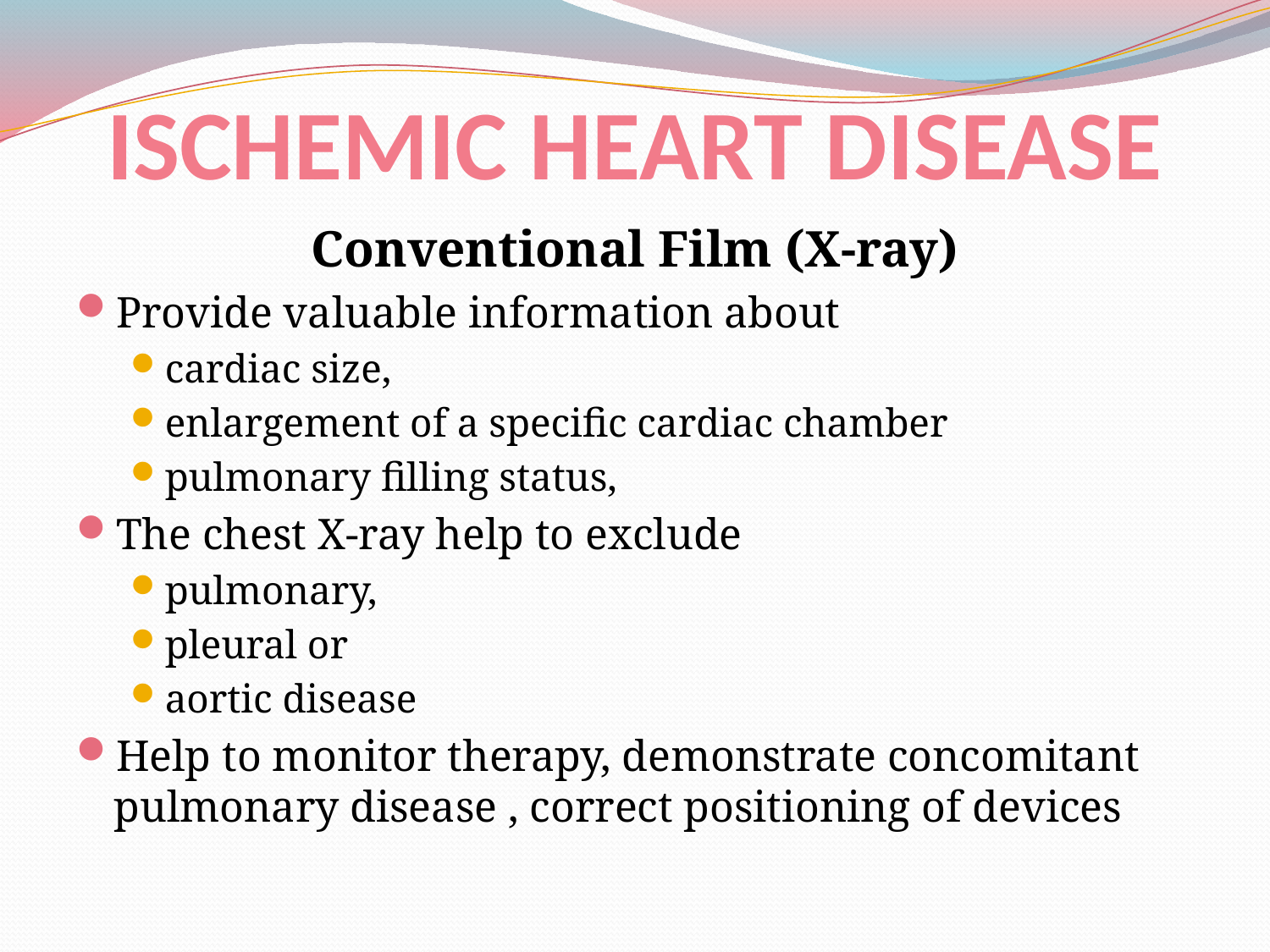

# ISCHEMIC HEART DISEASE
Conventional Film (X-ray)
Provide valuable information about
cardiac size,
enlargement of a specific cardiac chamber
pulmonary filling status,
The chest X-ray help to exclude
pulmonary,
pleural or
aortic disease
Help to monitor therapy, demonstrate concomitant pulmonary disease , correct positioning of devices